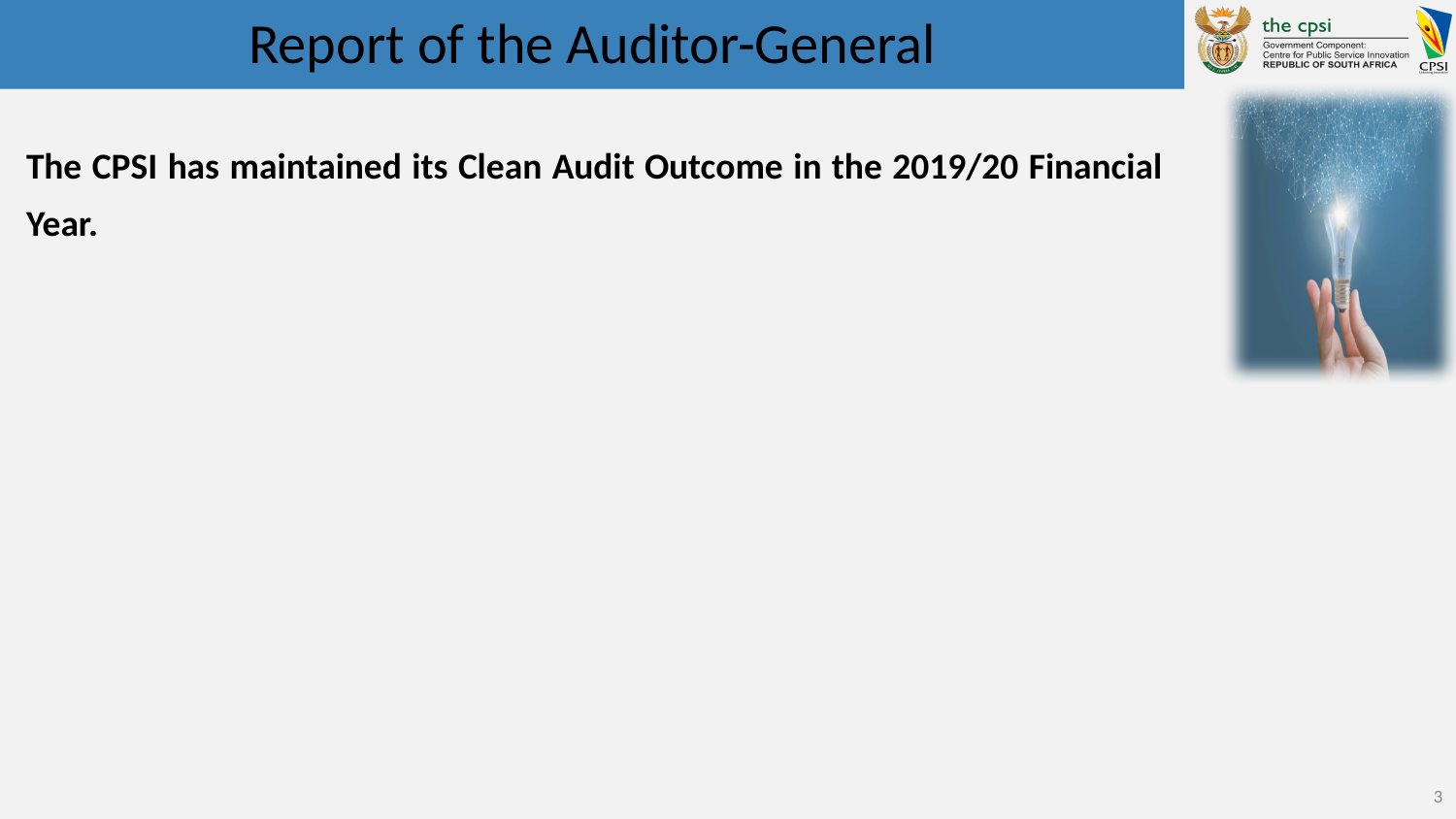

# Report of the Auditor-General
The CPSI has maintained its Clean Audit Outcome in the 2019/20 Financial Year.

3